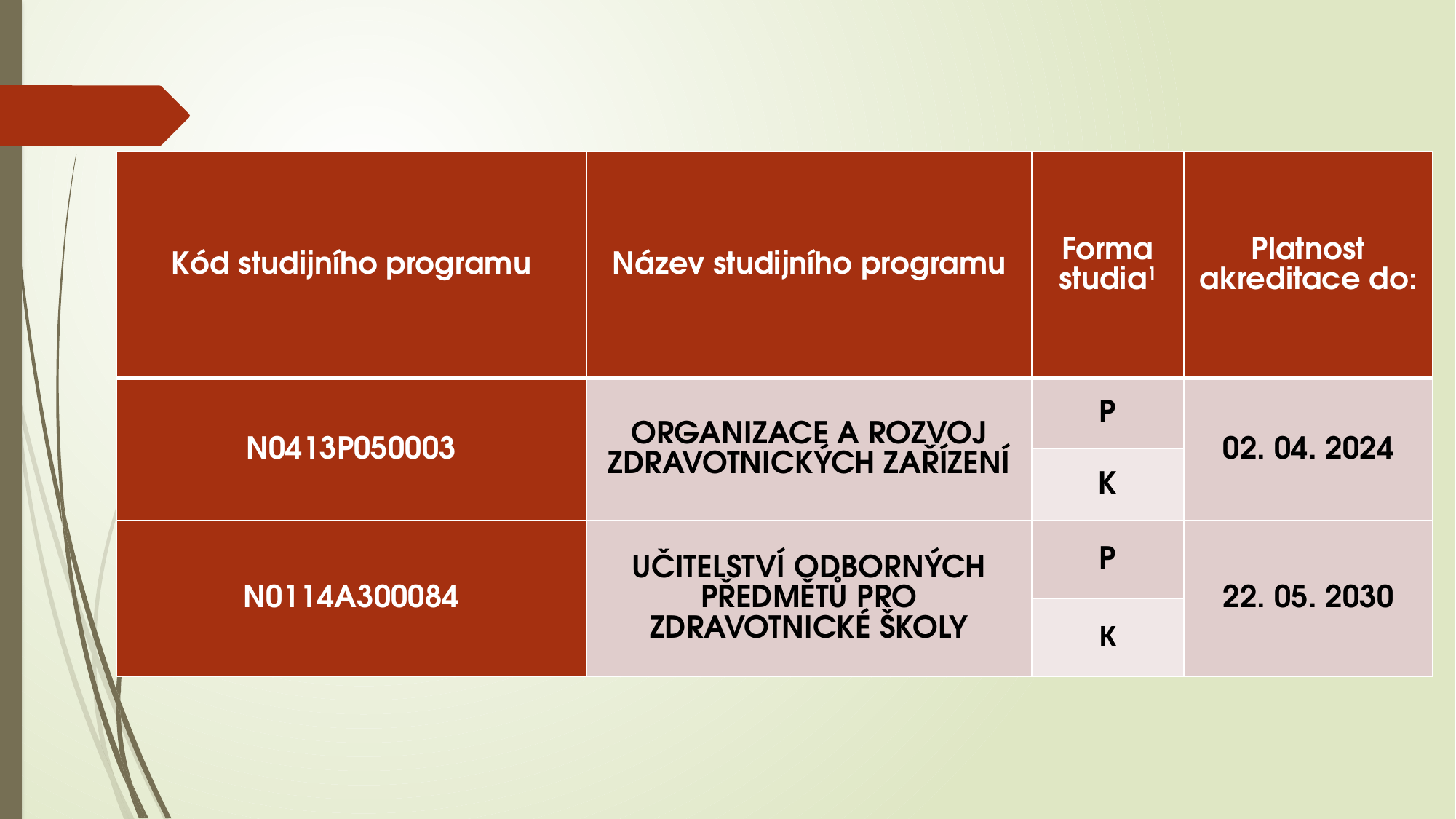

| Kód studijního programu | Název studijního programu | Forma studia1 | Platnost akreditace do: |
| --- | --- | --- | --- |
| N0413P050003 | ORGANIZACE A ROZVOJ ZDRAVOTNICKÝCH ZAŘÍZENÍ | P | 02. 04. 2024 |
|  |  | K |  |
| N0114A300084 | UČITELSTVÍ ODBORNÝCH PŘEDMĚTŮ PRO ZDRAVOTNICKÉ ŠKOLY | P | 22. 05. 2030 |
|  |  | K |  |